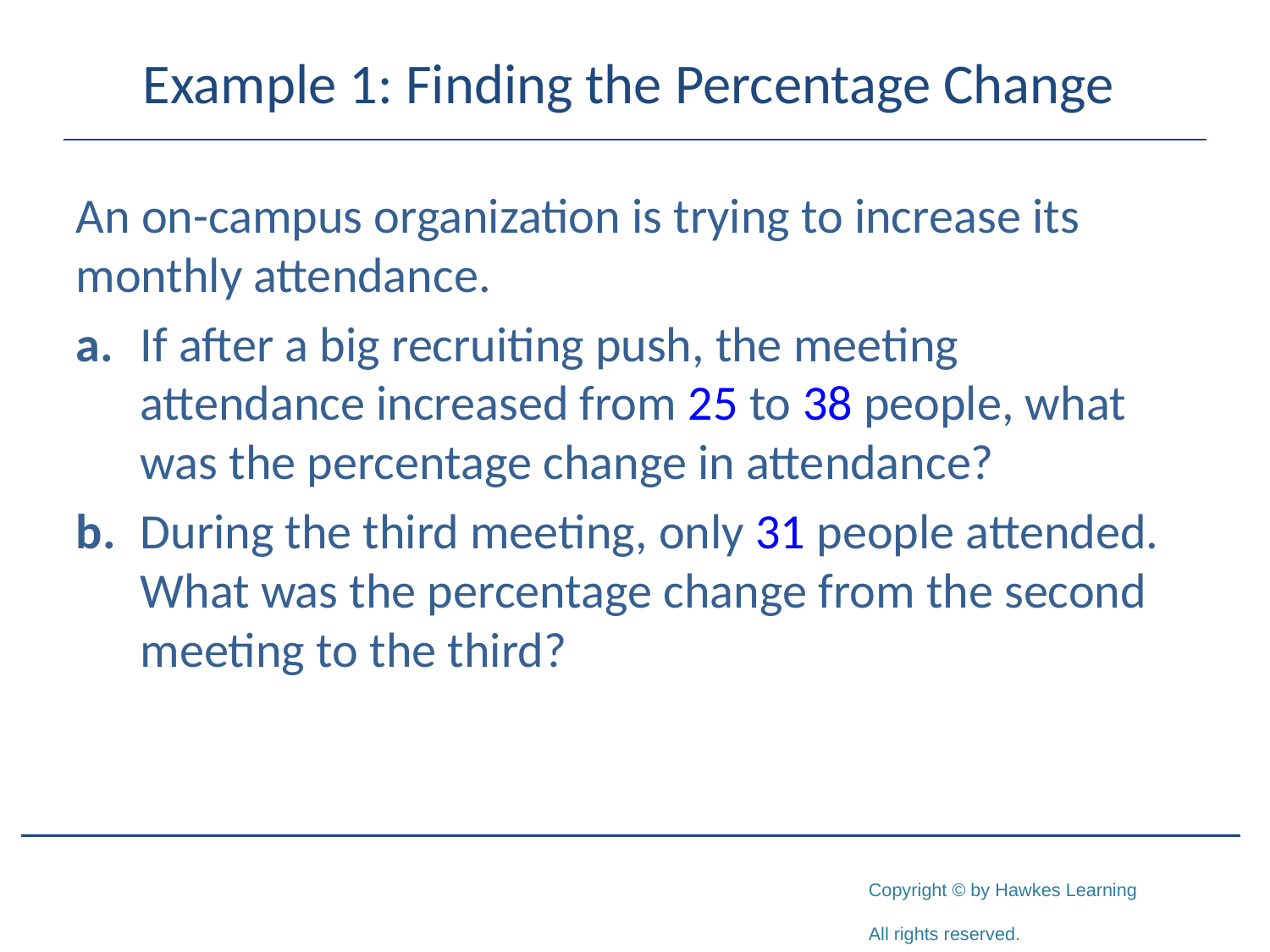

# Example 1: Finding the Percentage Change
An on-campus organization is trying to increase its monthly attendance.
a.	If after a big recruiting push, the meeting attendance increased from 25 to 38 people, what was the percentage change in attendance?
b.	During the third meeting, only 31 people attended. What was the percentage change from the second meeting to the third?